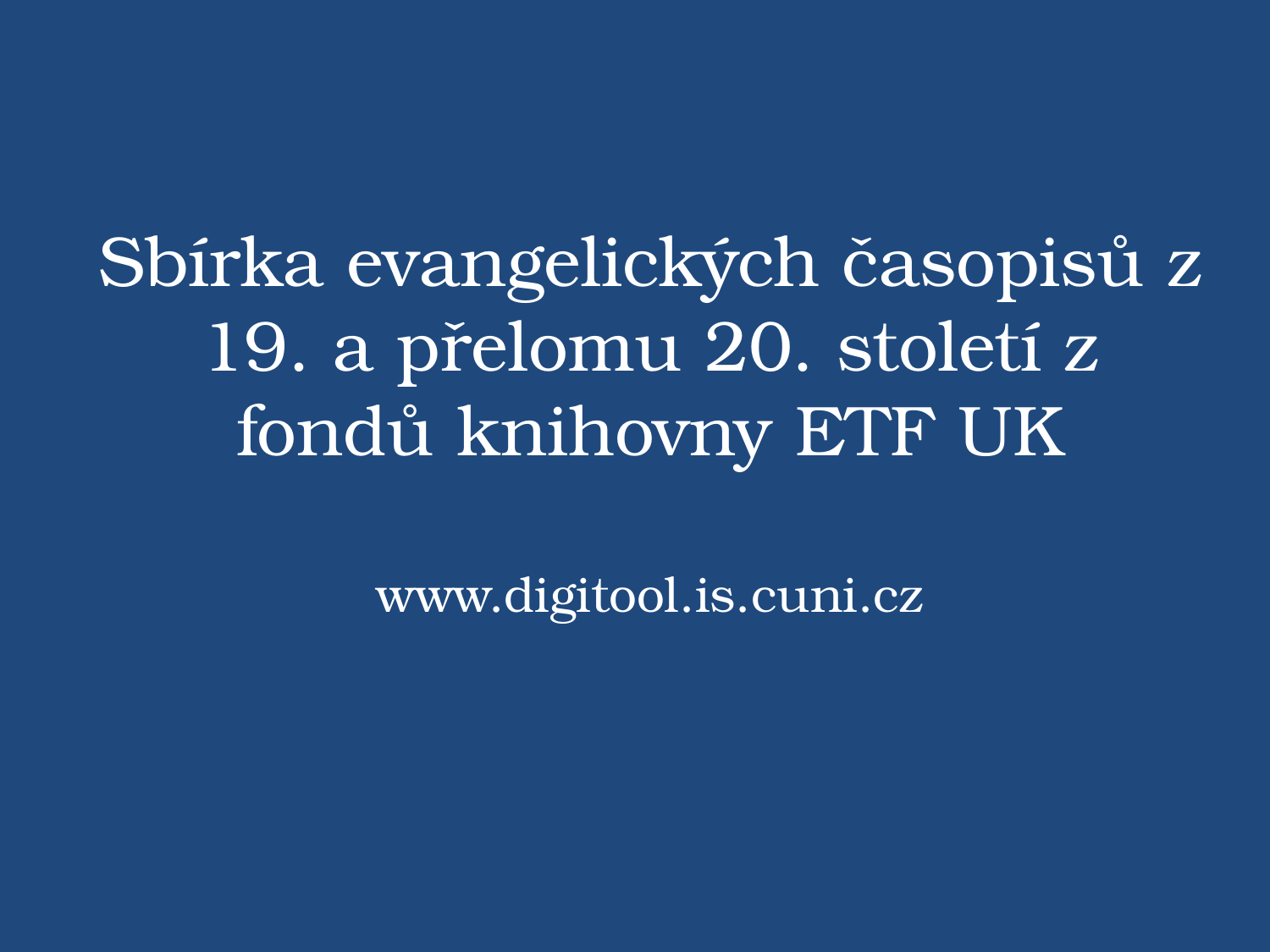

# Sbírka evangelických časopisů z 19. a přelomu 20. století z fondů knihovny ETF UK www.digitool.is.cuni.cz